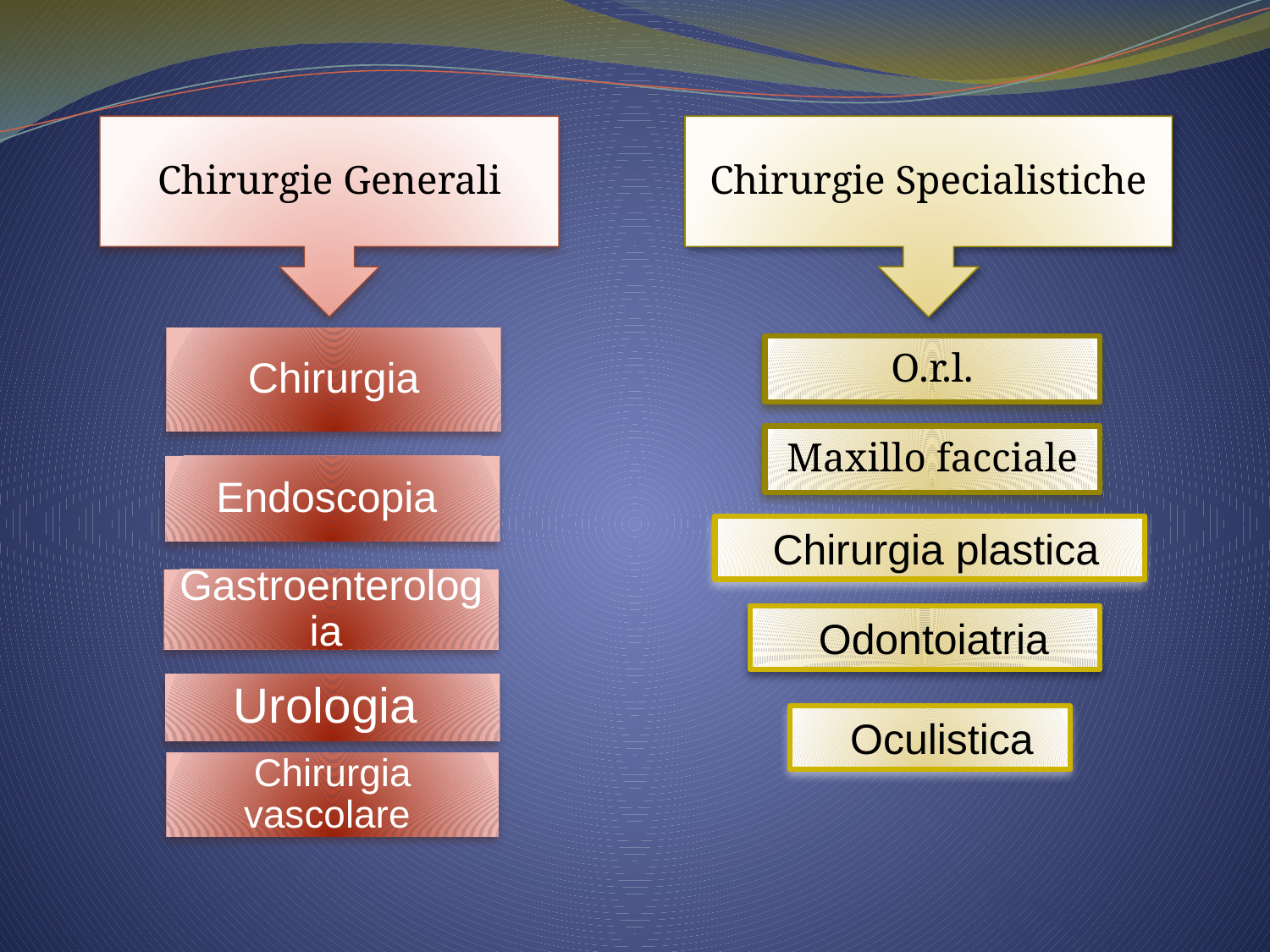

Chirurgie Generali
O.r.l.
Chirurgia
Chirurgia vascolare
Gastroenterologia
Endoscopia
Urologia
Chirurgie Specialistiche
Maxillo facciale
  Odontoiatria
  Oculistica
 Chirurgia plastica